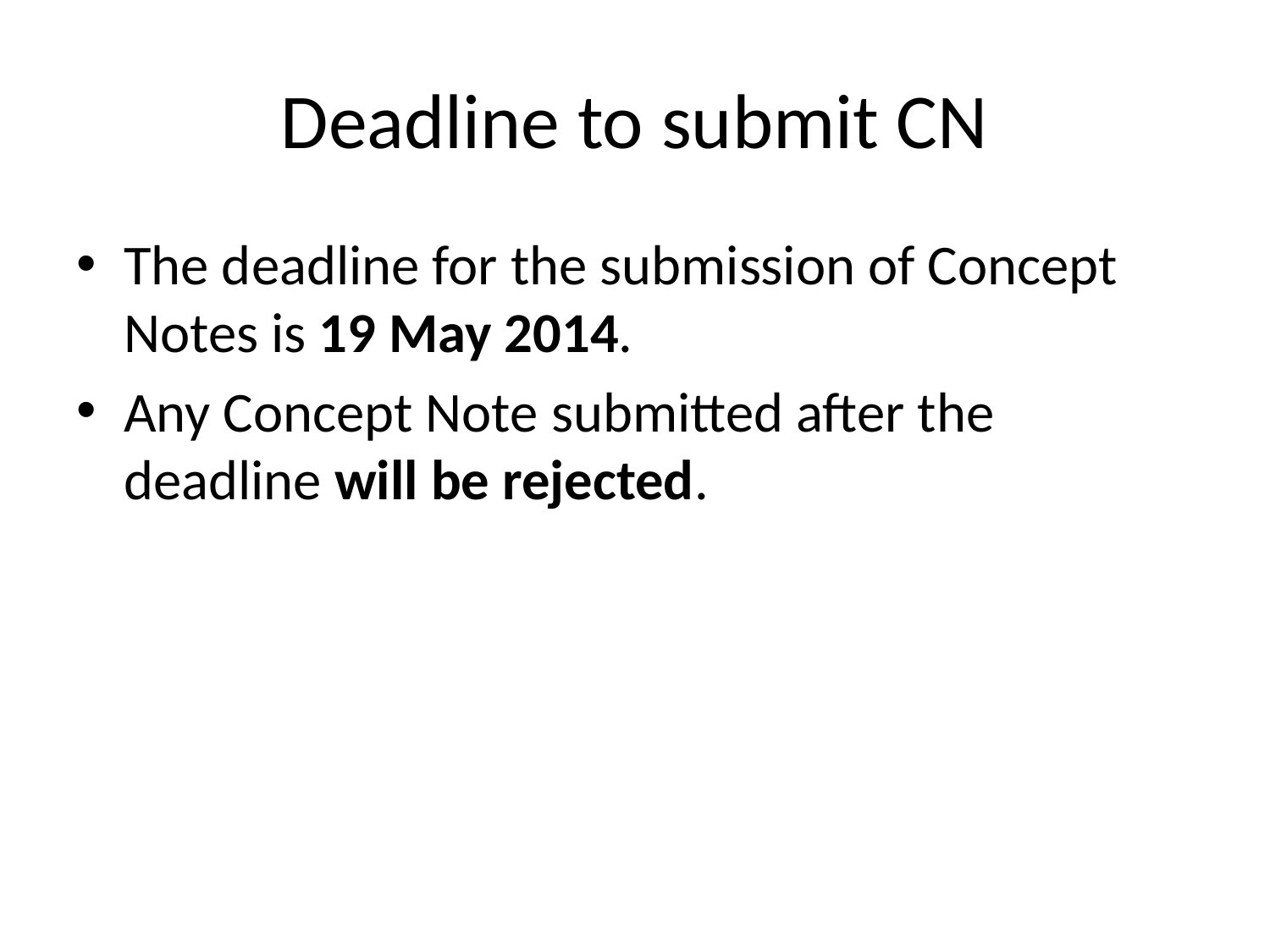

# Deadline to submit CN
The deadline for the submission of Concept Notes is 19 May 2014.
Any Concept Note submitted after the deadline will be rejected.